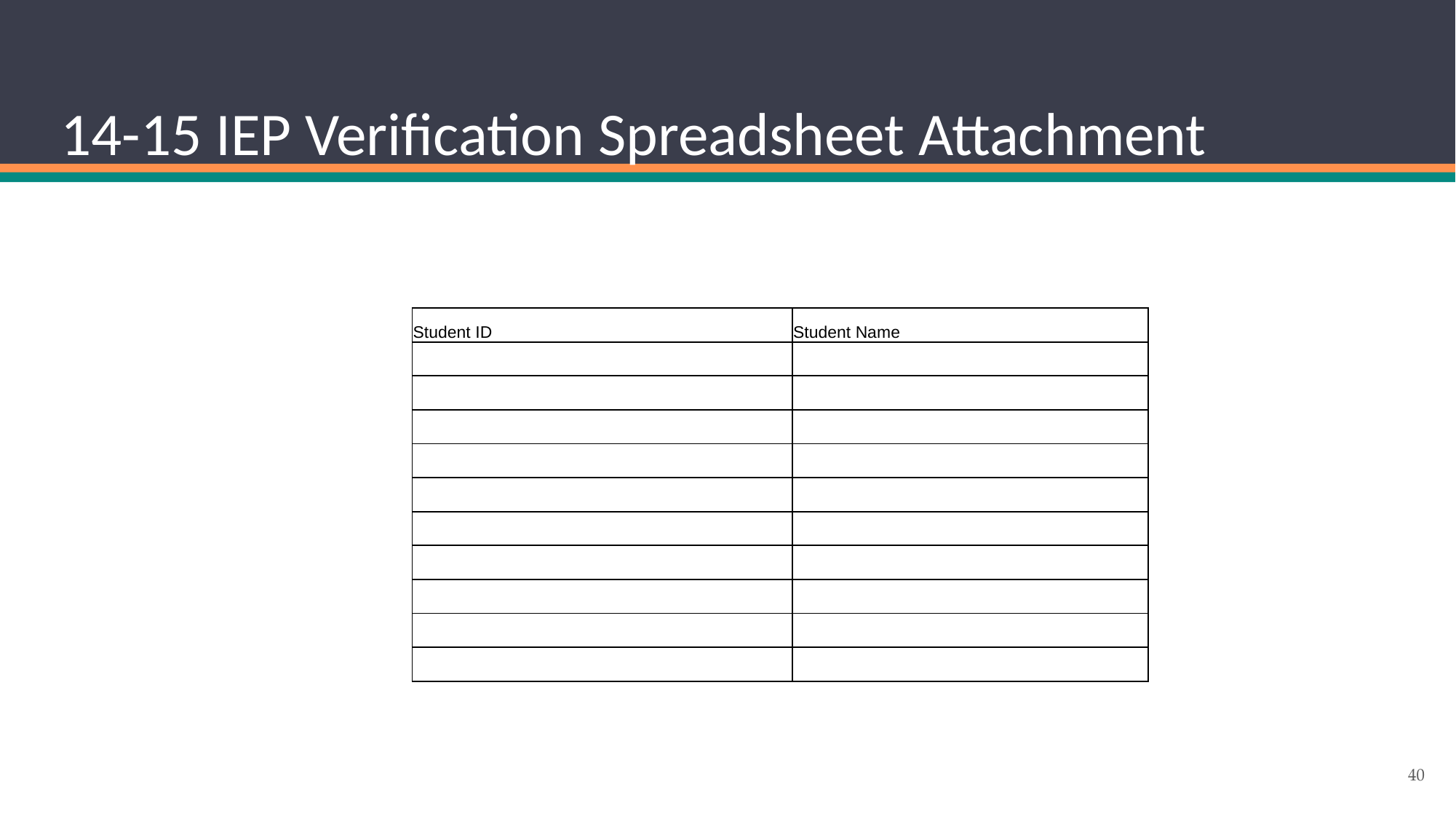

# 14-15 IEP Verification Spreadsheet Attachment
| Student ID | Student Name |
| --- | --- |
|  |  |
|  |  |
|  |  |
|  |  |
|  |  |
|  |  |
|  |  |
|  |  |
|  |  |
|  |  |
40